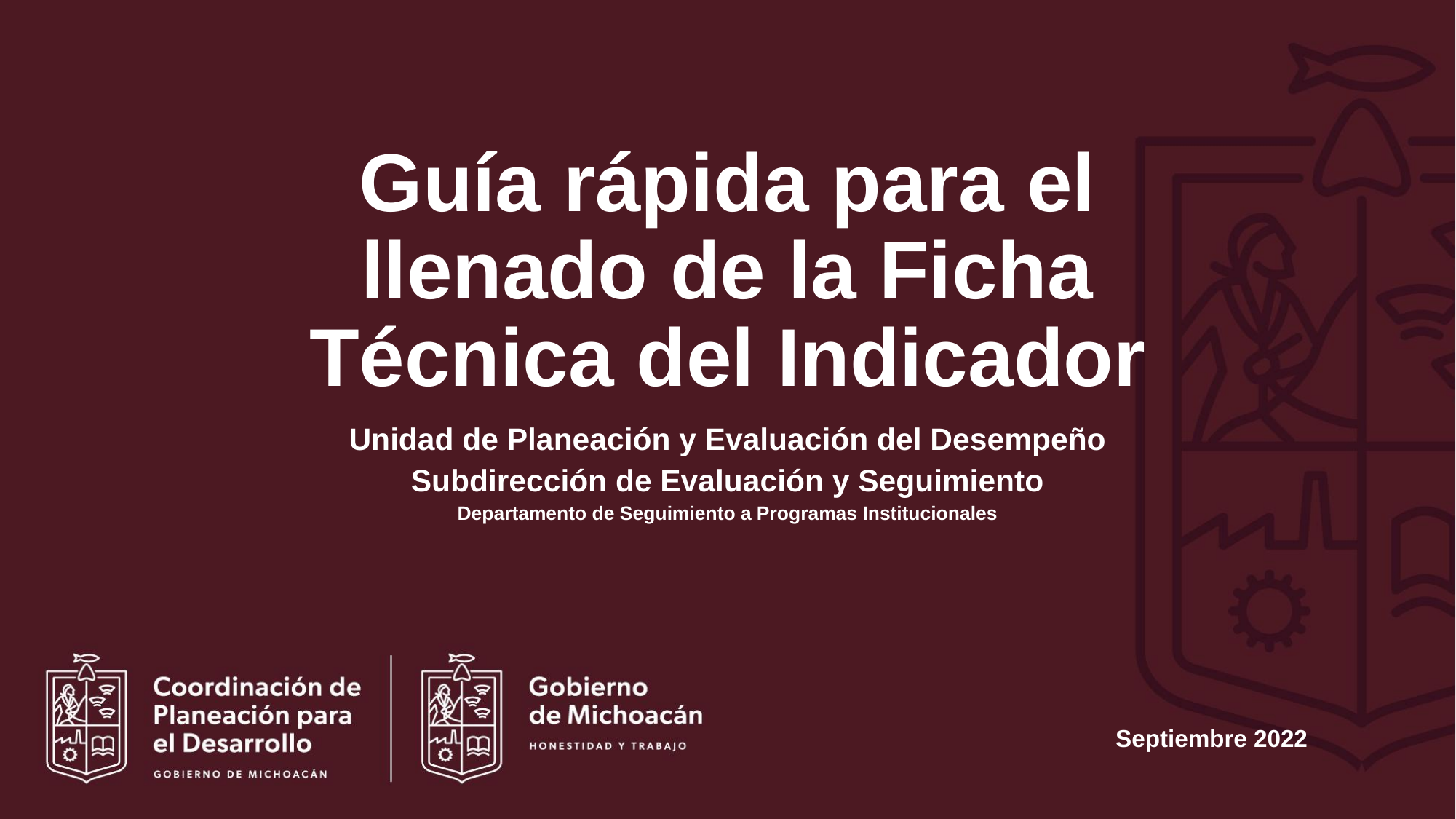

# Guía rápida para el llenado de la Ficha Técnica del Indicador
Unidad de Planeación y Evaluación del Desempeño
Subdirección de Evaluación y Seguimiento
Departamento de Seguimiento a Programas Institucionales
Septiembre 2022